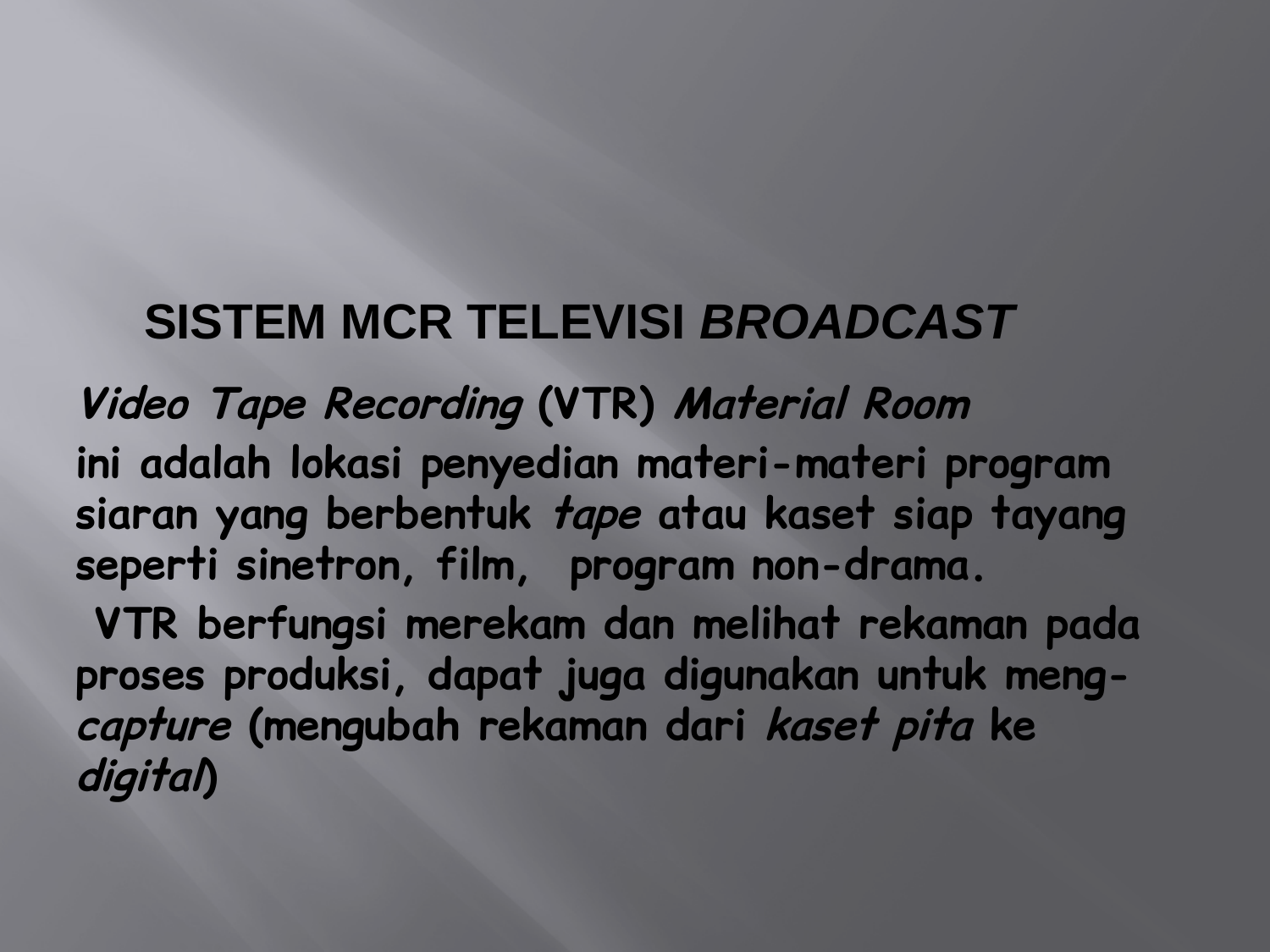

# sistem MCR Televisi Broadcast
Video Tape Recording (VTR) Material Room
ini adalah lokasi penyedian materi-materi program siaran yang berbentuk tape atau kaset siap tayang seperti sinetron, film,  program non-drama.
 VTR berfungsi merekam dan melihat rekaman pada proses produksi, dapat juga digunakan untuk meng-capture (mengubah rekaman dari kaset pita ke digital)